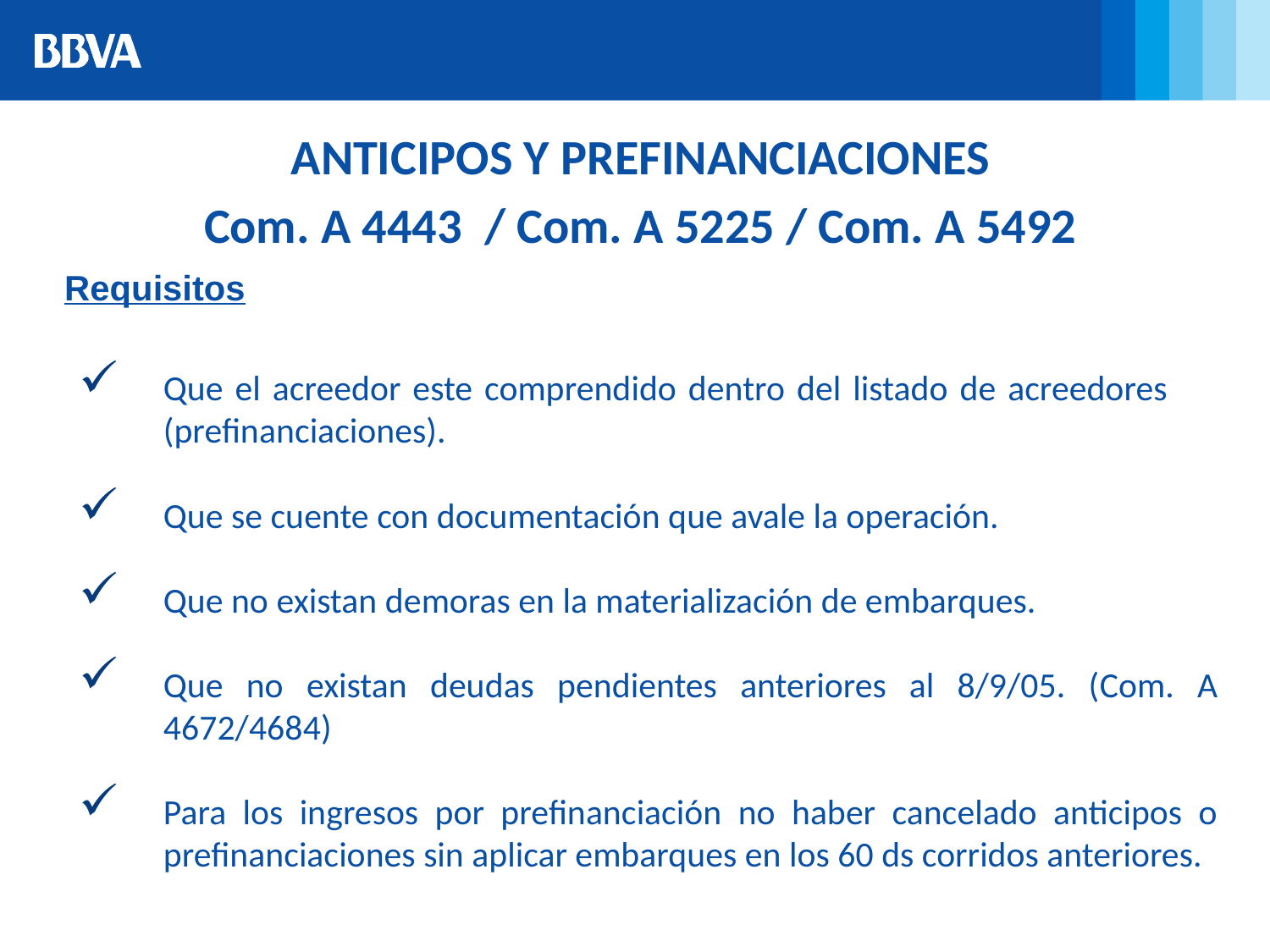

ANTICIPOS Y PREFINANCIACIONES
Com. A 4443  / Com. A 5225 / Com. A 5492

Requisitos
Que el acreedor este comprendido dentro del listado de acreedores 	(prefinanciaciones).

Que se cuente con documentación que avale la operación.

Que no existan demoras en la materialización de embarques.

Que no existan deudas pendientes anteriores al 8/9/05. (Com. A 4672/4684)

Para los ingresos por prefinanciación no haber cancelado anticipos o prefinanciaciones sin aplicar embarques en los 60 ds corridos anteriores.